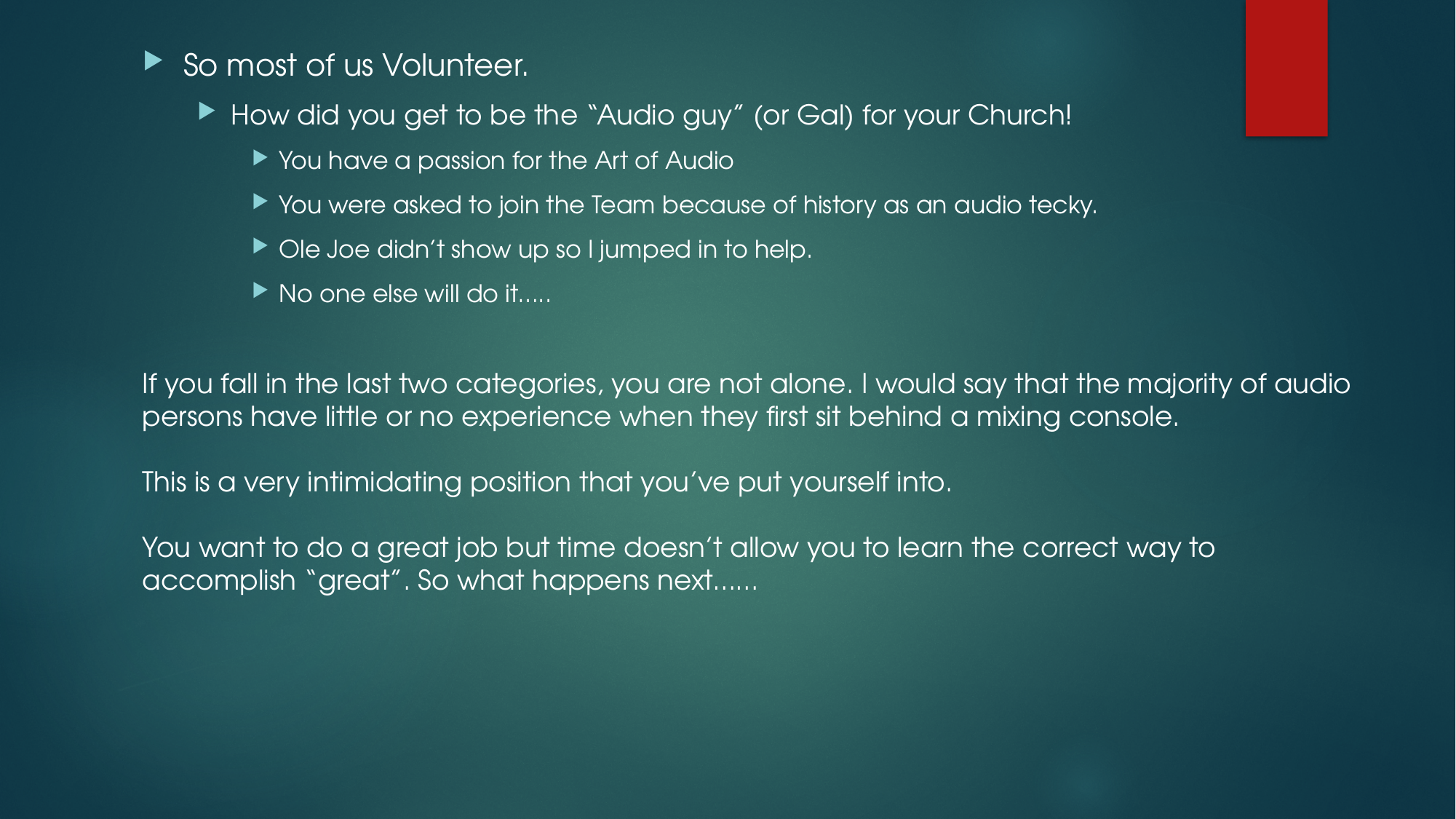

So most of us Volunteer.
How did you get to be the “Audio guy” (or Gal) for your Church!
You have a passion for the Art of Audio
You were asked to join the Team because of history as an audio tecky.
Ole Joe didn’t show up so I jumped in to help.
No one else will do it…..

If you fall in the last two categories, you are not alone. I would say that the majority of audio persons have little or no experience when they first sit behind a mixing console.

This is a very intimidating position that you’ve put yourself into.

You want to do a great job but time doesn’t allow you to learn the correct way to accomplish “great”. So what happens next……